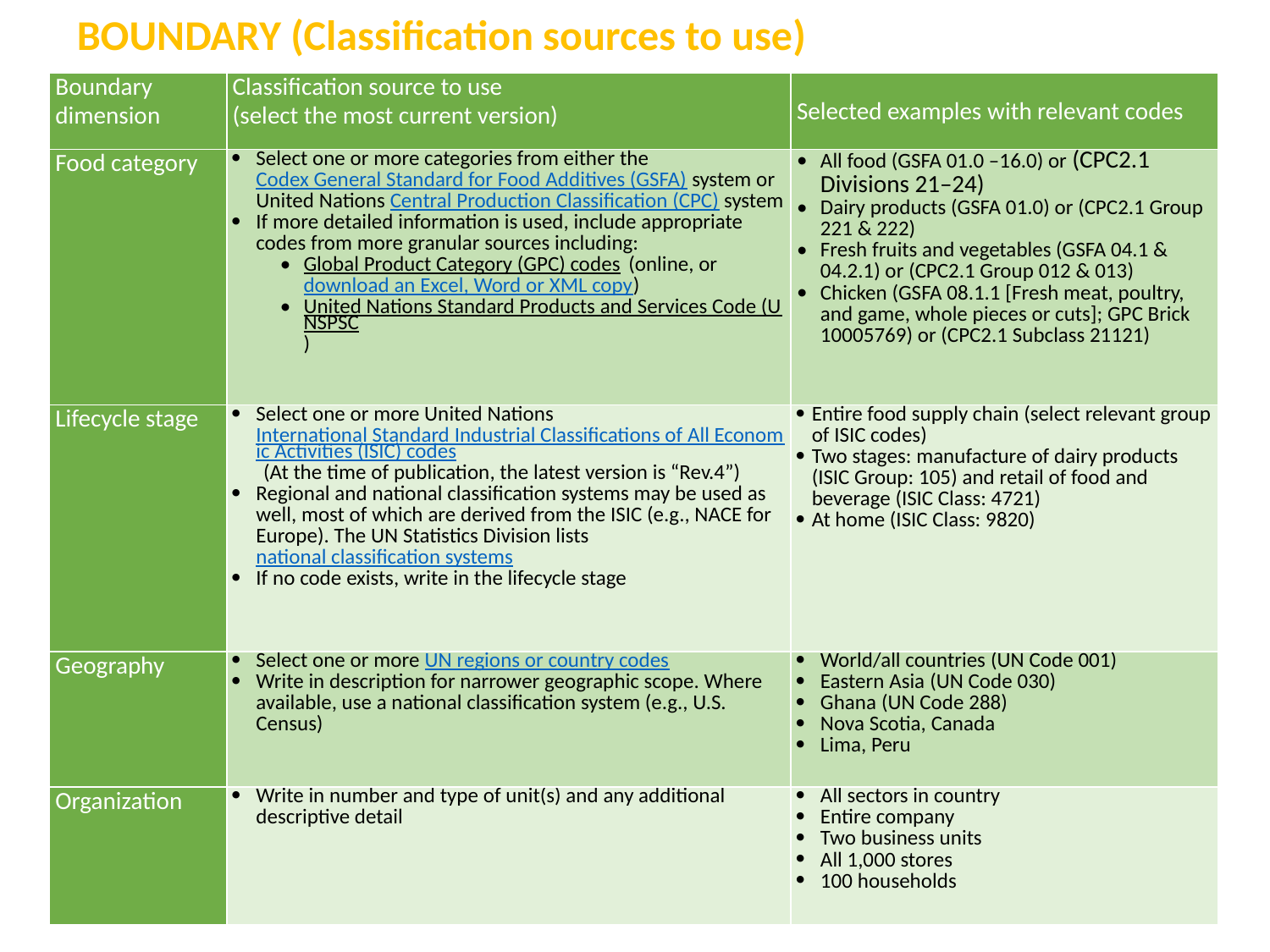

BOUNDARY (Classification sources to use)
| Boundary dimension | Classification source to use (select the most current version) | Selected examples with relevant codes |
| --- | --- | --- |
| Food category | Select one or more categories from either the Codex General Standard for Food Additives (GSFA) system or United Nations Central Production Classification (CPC) system If more detailed information is used, include appropriate codes from more granular sources including: Global Product Category (GPC) codes (online, or download an Excel, Word or XML copy) United Nations Standard Products and Services Code (UNSPSC) | All food (GSFA 01.0 –16.0) or (CPC2.1 Divisions 21–24) Dairy products (GSFA 01.0) or (CPC2.1 Group 221 & 222) Fresh fruits and vegetables (GSFA 04.1 & 04.2.1) or (CPC2.1 Group 012 & 013) Chicken (GSFA 08.1.1 [Fresh meat, poultry, and game, whole pieces or cuts]; GPC Brick 10005769) or (CPC2.1 Subclass 21121) |
| Lifecycle stage | Select one or more United Nations International Standard Industrial Classifications of All Economic Activities (ISIC) codes (At the time of publication, the latest version is “Rev.4”) Regional and national classification systems may be used as well, most of which are derived from the ISIC (e.g., NACE for Europe). The UN Statistics Division lists national classification systems If no code exists, write in the lifecycle stage | Entire food supply chain (select relevant group of ISIC codes) Two stages: manufacture of dairy products (ISIC Group: 105) and retail of food and beverage (ISIC Class: 4721) At home (ISIC Class: 9820) |
| Geography | Select one or more UN regions or country codes Write in description for narrower geographic scope. Where available, use a national classification system (e.g., U.S. Census) | World/all countries (UN Code 001) Eastern Asia (UN Code 030) Ghana (UN Code 288) Nova Scotia, Canada Lima, Peru |
| Organization | Write in number and type of unit(s) and any additional descriptive detail | All sectors in country Entire company Two business units All 1,000 stores 100 households |